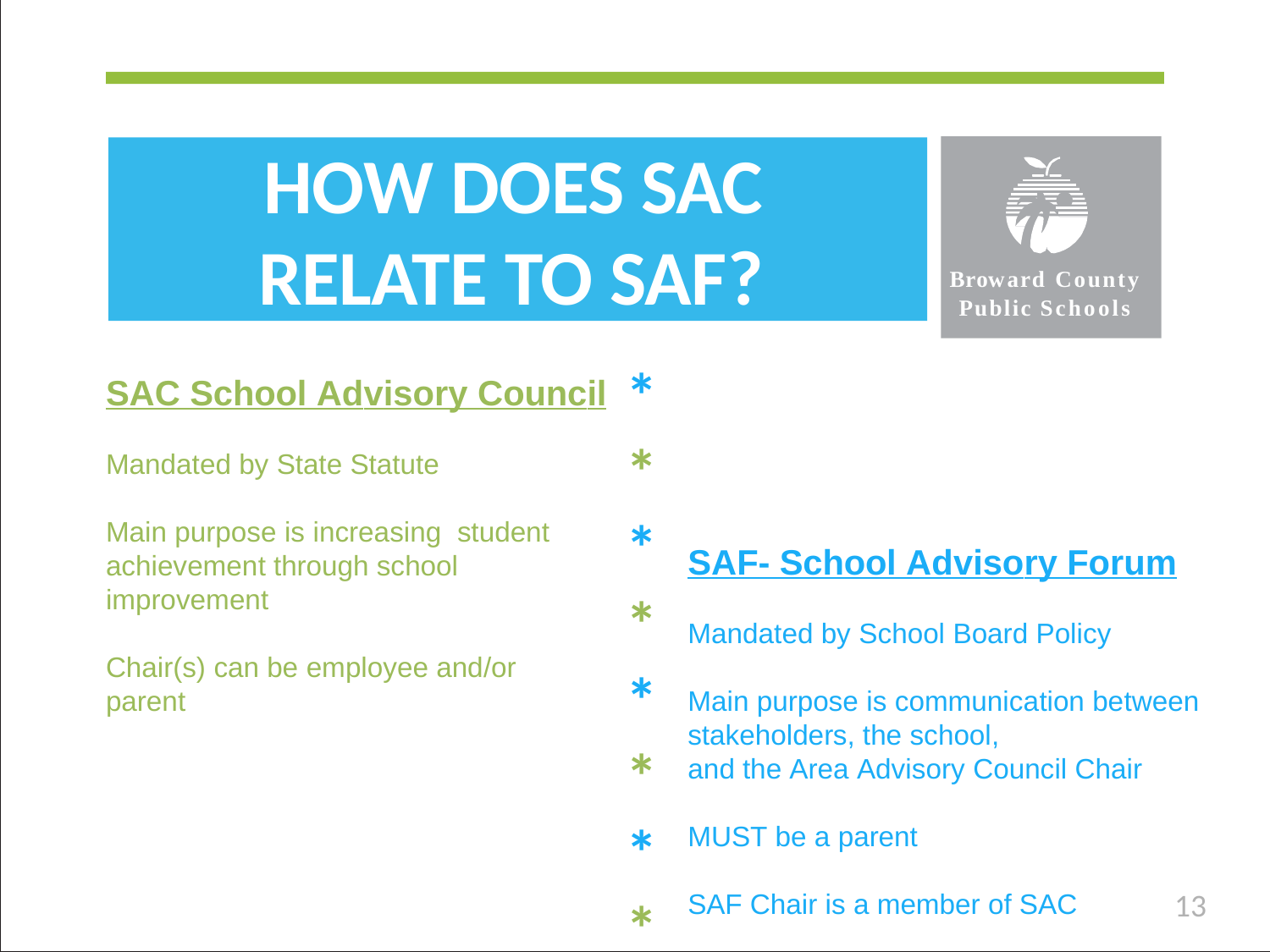

HOW DOES SAC RELATE TO SAF?

Broward County Public Schools
********
SAC School Advisory Council

Mandated by State Statute

Main purpose is increasing  student achievement through school
improvement

Chair(s) can be employee and/or
parent
SAF- School Advisory Forum

Mandated by School Board Policy

Main purpose is communication between stakeholders, the school,
and the Area Advisory Council Chair

MUST be a parent

SAF Chair is a member of SAC
13